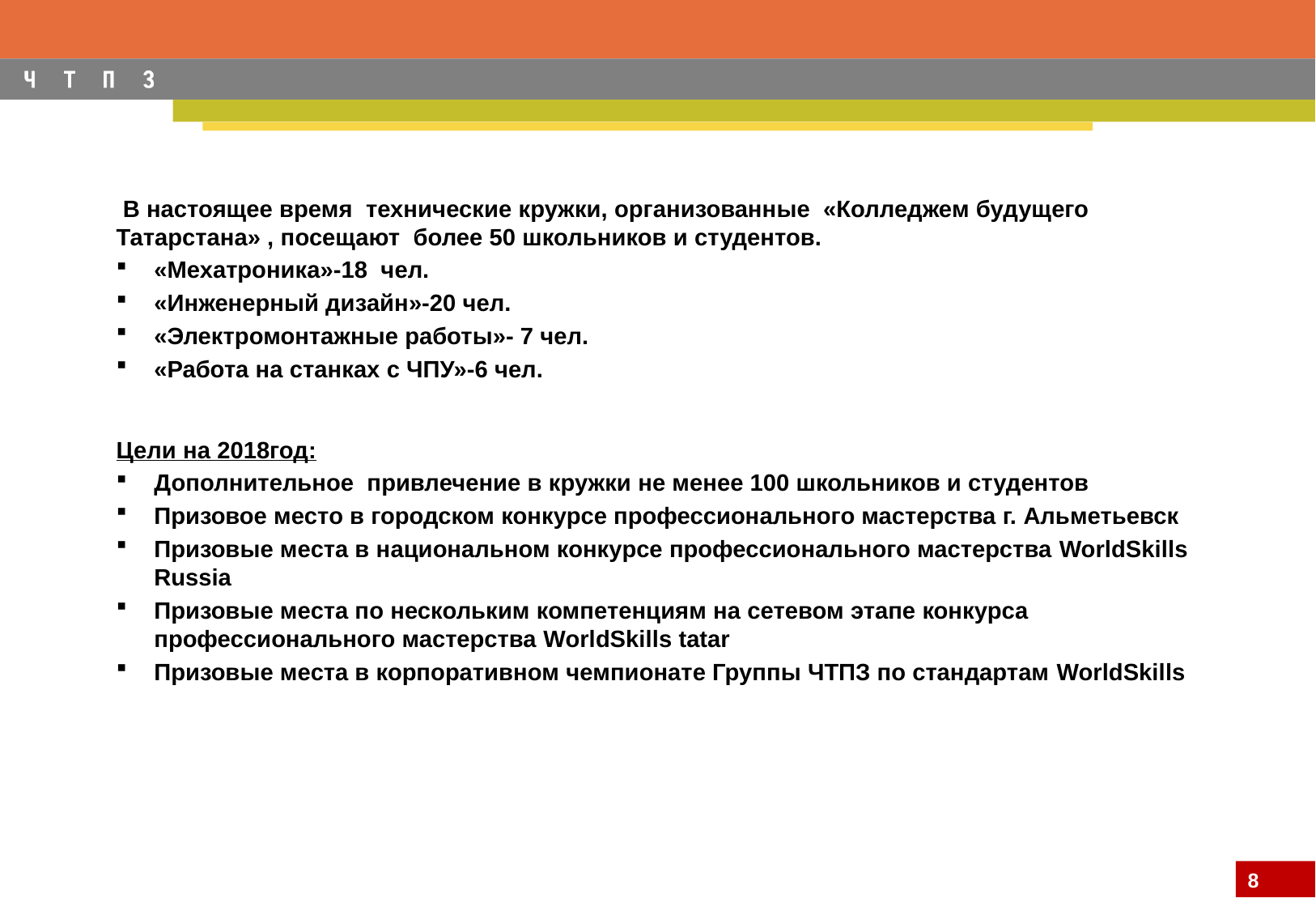

В настоящее время  технические кружки, организованные  «Колледжем будущего Татарстана» , посещают  более 50 школьников и студентов.
«Мехатроника»-18  чел.
«Инженерный дизайн»-20 чел.
«Электромонтажные работы»- 7 чел.
«Работа на станках с ЧПУ»-6 чел.

Цели на 2018год:
Дополнительное  привлечение в кружки не менее 100 школьников и студентов
Призовое место в городском конкурсе профессионального мастерства г. Альметьевск
Призовые места в национальном конкурсе профессионального мастерства WorldSkills Russia
Призовые места по нескольким компетенциям на сетевом этапе конкурса профессионального мастерства WorldSkills tatar
Призовые места в корпоративном чемпионате Группы ЧТПЗ по стандартам WorldSkills